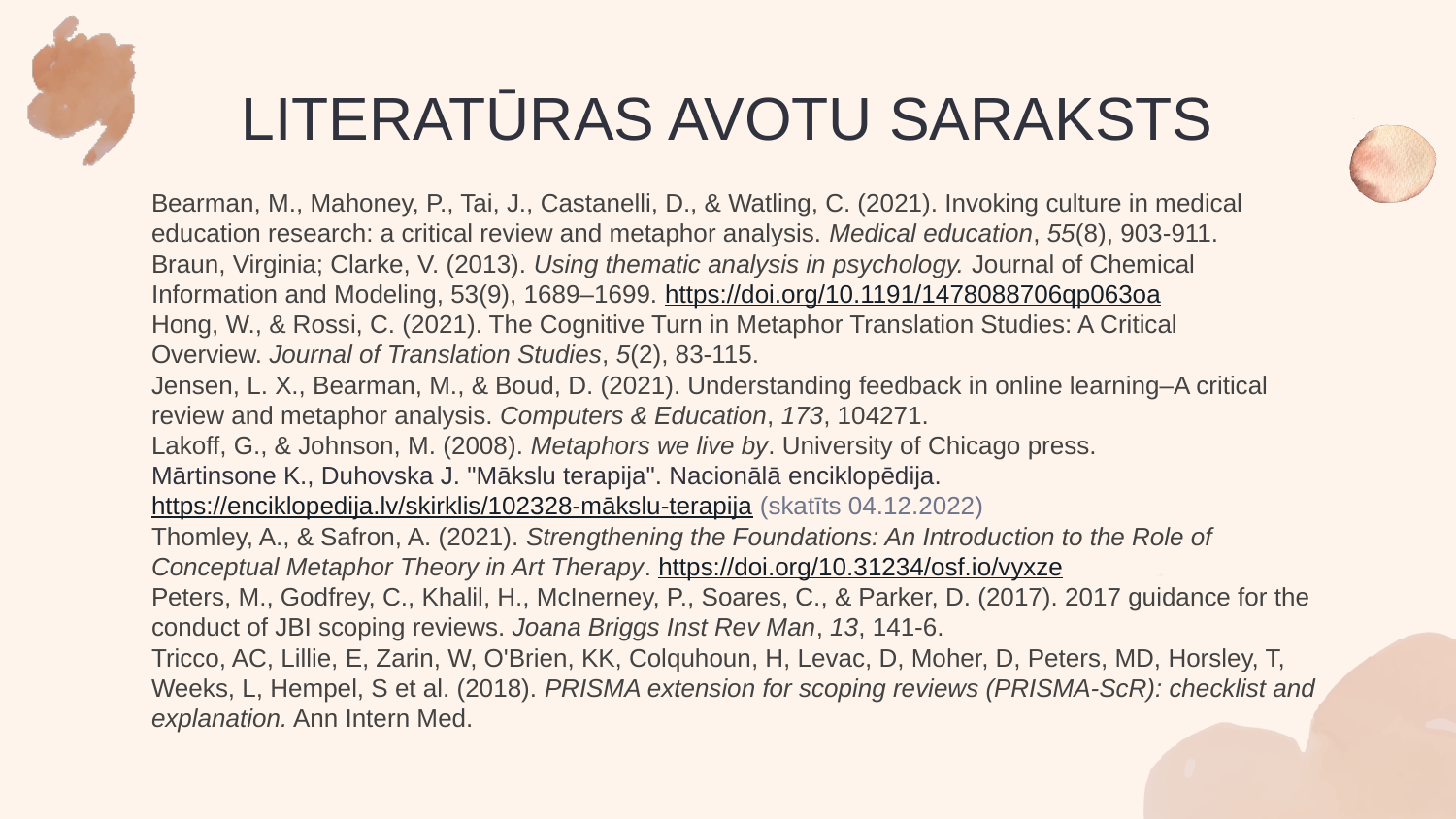

# LITERATŪRAS AVOTU SARAKSTS
Bearman, M., Mahoney, P., Tai, J., Castanelli, D., & Watling, C. (2021). Invoking culture in medical education research: a critical review and metaphor analysis. Medical education, 55(8), 903-911.
Braun, Virginia; Clarke, V. (2013). Using thematic analysis in psychology. Journal of Chemical Information and Modeling, 53(9), 1689–1699. https://doi.org/10.1191/1478088706qp063oa
Hong, W., & Rossi, C. (2021). The Cognitive Turn in Metaphor Translation Studies: A Critical Overview. Journal of Translation Studies, 5(2), 83-115.
Jensen, L. X., Bearman, M., & Boud, D. (2021). Understanding feedback in online learning–A critical review and metaphor analysis. Computers & Education, 173, 104271.
Lakoff, G., & Johnson, M. (2008). Metaphors we live by. University of Chicago press.
Mārtinsone K., Duhovska J. "Mākslu terapija". Nacionālā enciklopēdija. https://enciklopedija.lv/skirklis/102328-mākslu-terapija (skatīts 04.12.2022)
Thomley, A., & Safron, A. (2021). Strengthening the Foundations: An Introduction to the Role of Conceptual Metaphor Theory in Art Therapy. https://doi.org/10.31234/osf.io/vyxze
Peters, M., Godfrey, C., Khalil, H., McInerney, P., Soares, C., & Parker, D. (2017). 2017 guidance for the conduct of JBI scoping reviews. Joana Briggs Inst Rev Man, 13, 141-6.
Tricco, AC, Lillie, E, Zarin, W, O'Brien, KK, Colquhoun, H, Levac, D, Moher, D, Peters, MD, Horsley, T, Weeks, L, Hempel, S et al. (2018). PRISMA extension for scoping reviews (PRISMA-ScR): checklist and explanation. Ann Intern Med.